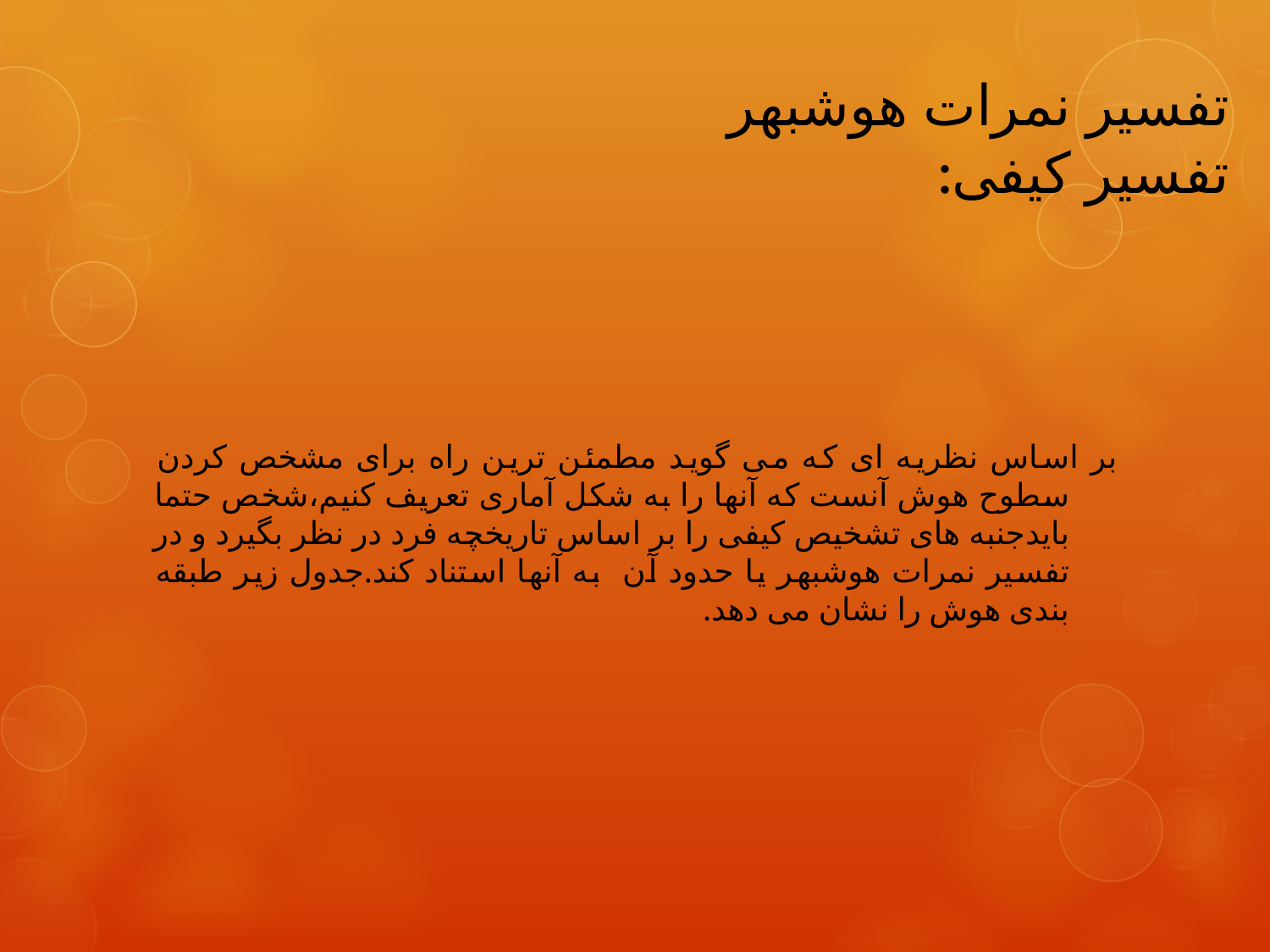

# تفسیر نمرات هوشبهر تفسیر کیفی:
بر اساس نظریه ای که می گوید مطمئن ترین راه برای مشخص کردن سطوح هوش آنست که آنها را به شکل آماری تعریف کنیم،شخص حتما بایدجنبه های تشخیص کیفی را بر اساس تاریخچه فرد در نظر بگیرد و در تفسیر نمرات هوشبهر یا حدود آن  به آنها استناد کند.جدول زیر طبقه بندی هوش را نشان می دهد.